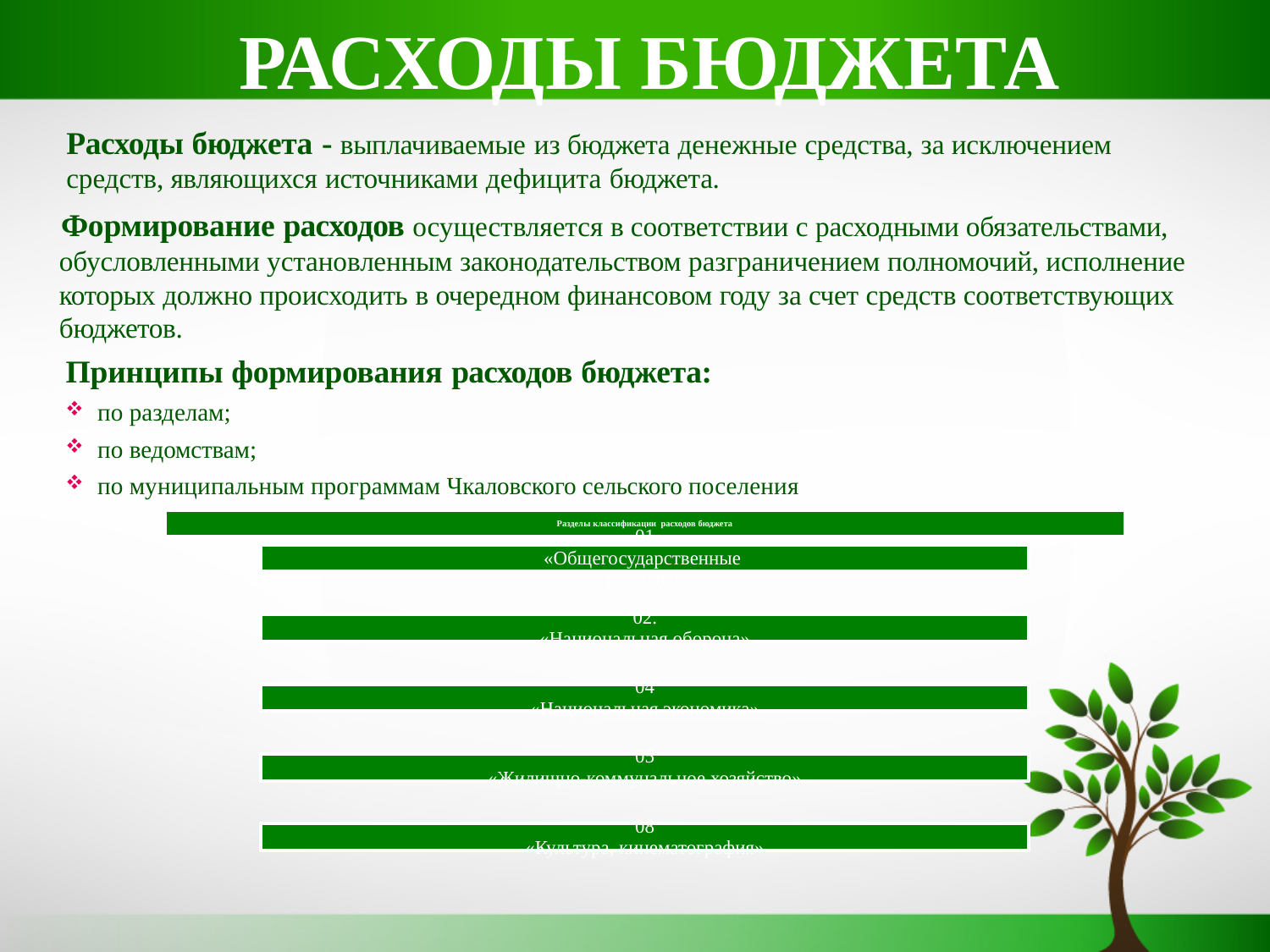

# РАСХОДЫ БЮДЖЕТА
Расходы бюджета - выплачиваемые из бюджета денежные средства, за исключением средств, являющихся источниками дефицита бюджета.
Формирование расходов осуществляется в соответствии с расходными обязательствами,  обусловленными установленным законодательством разграничением полномочий, исполнение  которых должно происходить в очередном финансовом году за счет средств соответствующих  бюджетов.
Принципы формирования расходов бюджета:
по разделам;
по ведомствам;
по муниципальным программам Чкаловского сельского поселения
Разделы классификации  расходов бюджета
01
«Общегосударственные
расходы»
02.
«Национальная оборона»
04
«Национальная экономика»
05
«Жилищно-коммунальное хозяйство»
08
«Культура, кинематография»